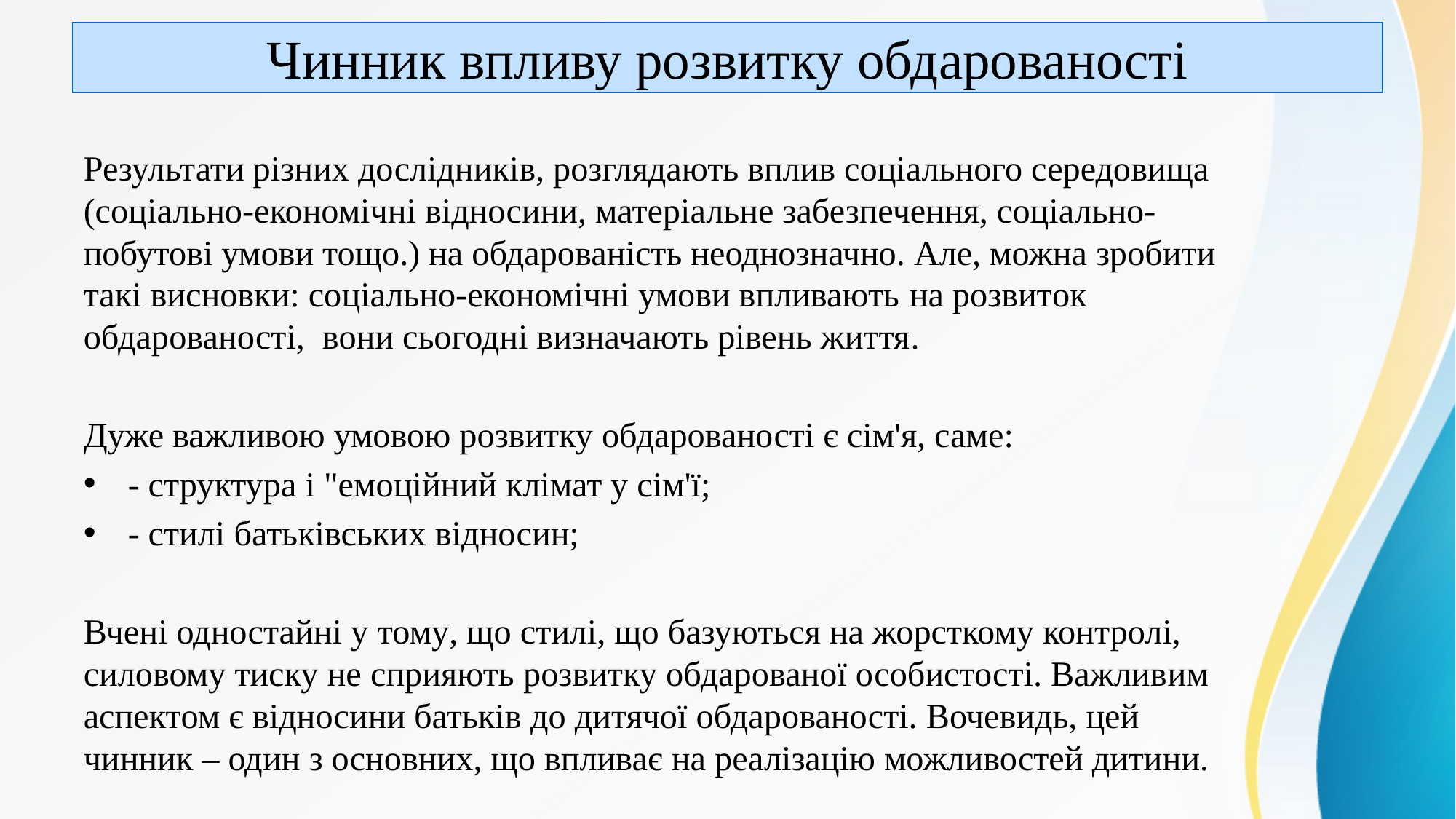

# Чинник впливу розвитку обдарованості
Результати різних дослідників, розглядають вплив соціального середовища (соціально-економічні відносини, матеріальне забезпечення, соціально-побутові умови тощо.) на обдарованість неоднозначно. Але, можна зробити такі висновки: соціально-економічні умови впливають на розвиток обдарованості,  вони сьогодні визначають рівень життя.

Дуже важливою умовою розвитку обдарованості є сім'я, саме:
- структура і "емоційний клімат у сім'ї;
- стилі батьківських відносин;

Вчені одностайні у тому, що стилі, що базуються на жорсткому контролі, силовому тиску не сприяють розвитку обдарованої особистості. Важливим аспектом є відносини батьків до дитячої обдарованості. Вочевидь, цей чинник – один з основних, що впливає на реалізацію можливостей дитини.